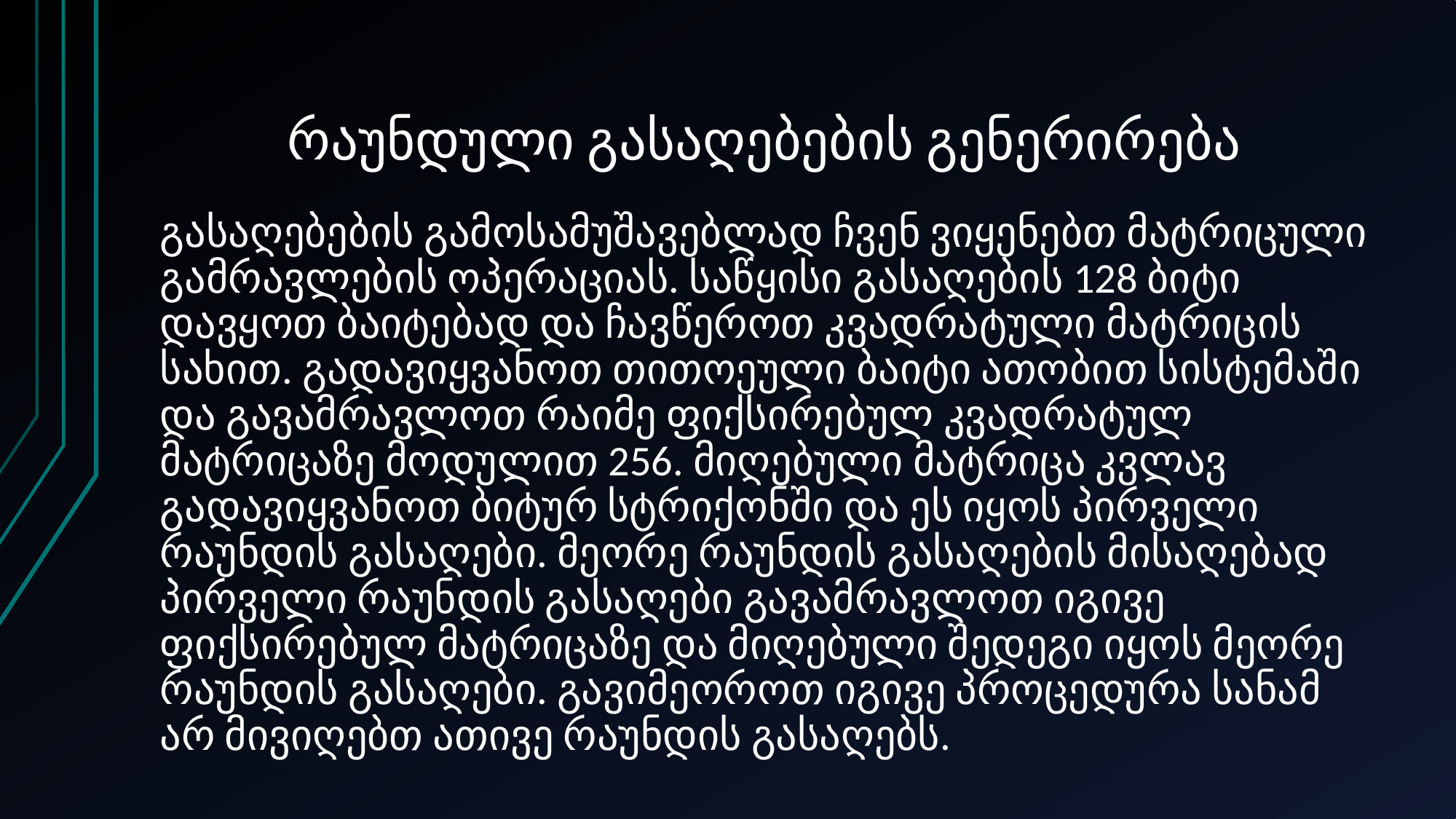

# რაუნდული გასაღებების გენერირება
გასაღებების გამოსამუშავებლად ჩვენ ვიყენებთ მატრიცული გამრავლების ოპერაციას. საწყისი გასაღების 128 ბიტი დავყოთ ბაიტებად და ჩავწეროთ კვადრატული მატრიცის სახით. გადავიყვანოთ თითოეული ბაიტი ათობით სისტემაში და გავამრავლოთ რაიმე ფიქსირებულ კვადრატულ მატრიცაზე მოდულით 256. მიღებული მატრიცა კვლავ გადავიყვანოთ ბიტურ სტრიქონში და ეს იყოს პირველი რაუნდის გასაღები. მეორე რაუნდის გასაღების მისაღებად პირველი რაუნდის გასაღები გავამრავლოთ იგივე ფიქსირებულ მატრიცაზე და მიღებული შედეგი იყოს მეორე რაუნდის გასაღები. გავიმეოროთ იგივე პროცედურა სანამ არ მივიღებთ ათივე რაუნდის გასაღებს.